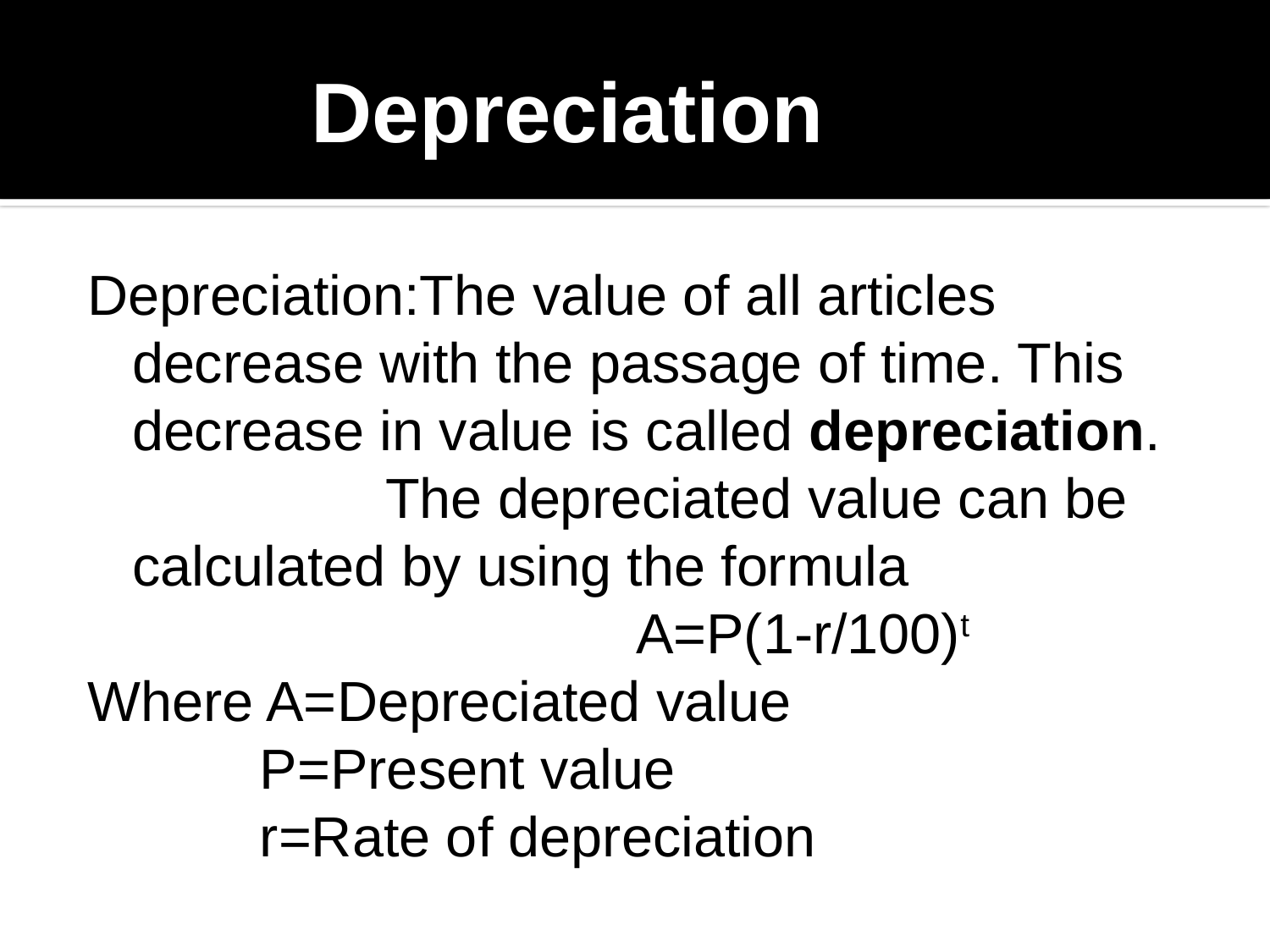

# Depreciation
Depreciation:The value of all articles decrease with the passage of time. This decrease in value is called depreciation.
                   The depreciated value can be calculated by using the formula
                                   A=P(1-r/100)t
Where A=Depreciated value
           P=Present value
           r=Rate of depreciation